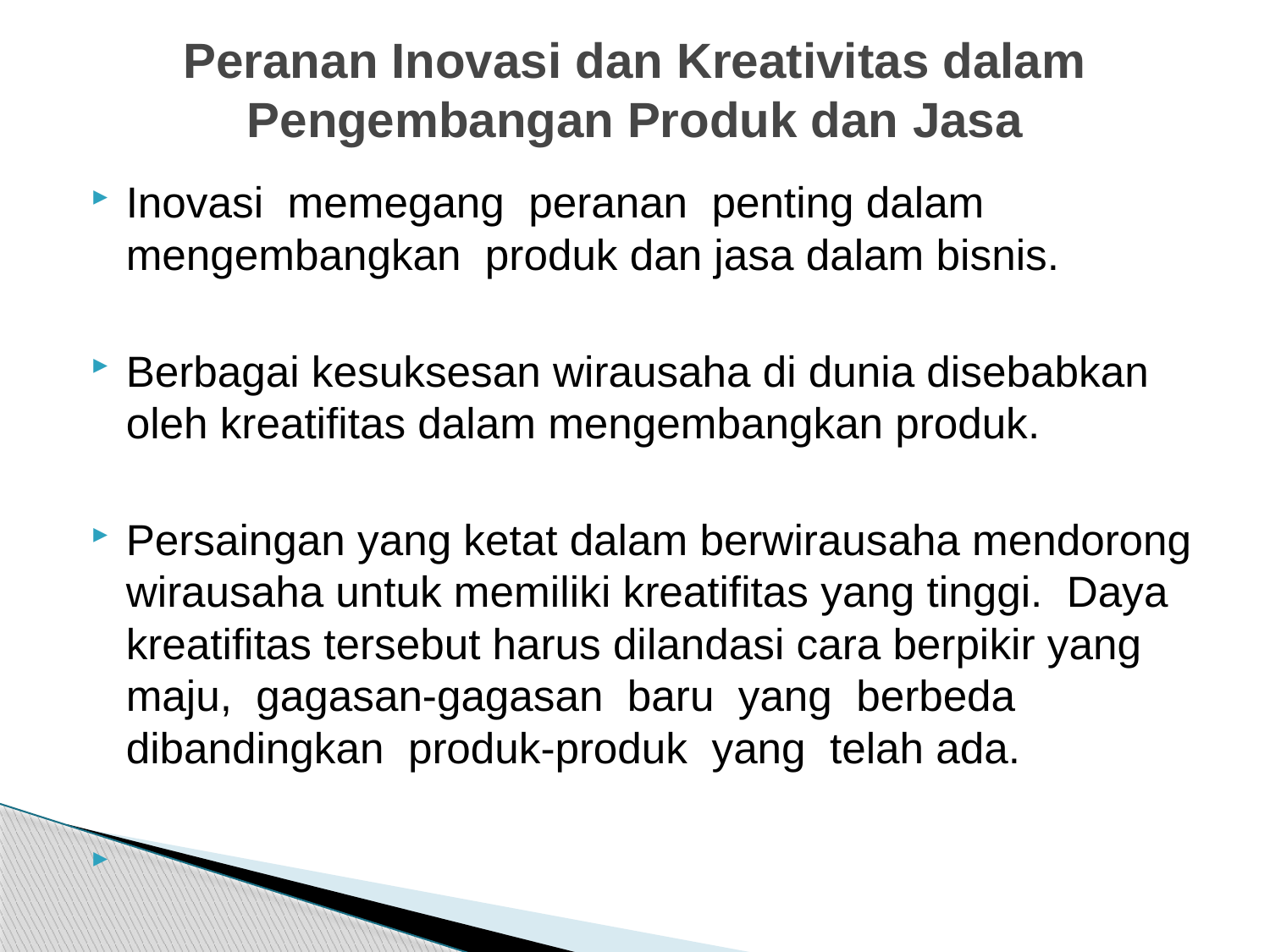

# Peranan Inovasi dan Kreativitas dalam Pengembangan Produk dan Jasa
Inovasi  memegang  peranan  penting dalam mengembangkan  produk dan jasa dalam bisnis.

Berbagai kesuksesan wirausaha di dunia disebabkan oleh kreatifitas dalam mengembangkan produk.

Persaingan yang ketat dalam berwirausaha mendorong wirausaha untuk memiliki kreatifitas yang tinggi.  Daya kreatifitas tersebut harus dilandasi cara berpikir yang  maju,  gagasan-gagasan  baru  yang  berbeda  dibandingkan  produk-produk  yang  telah ada.